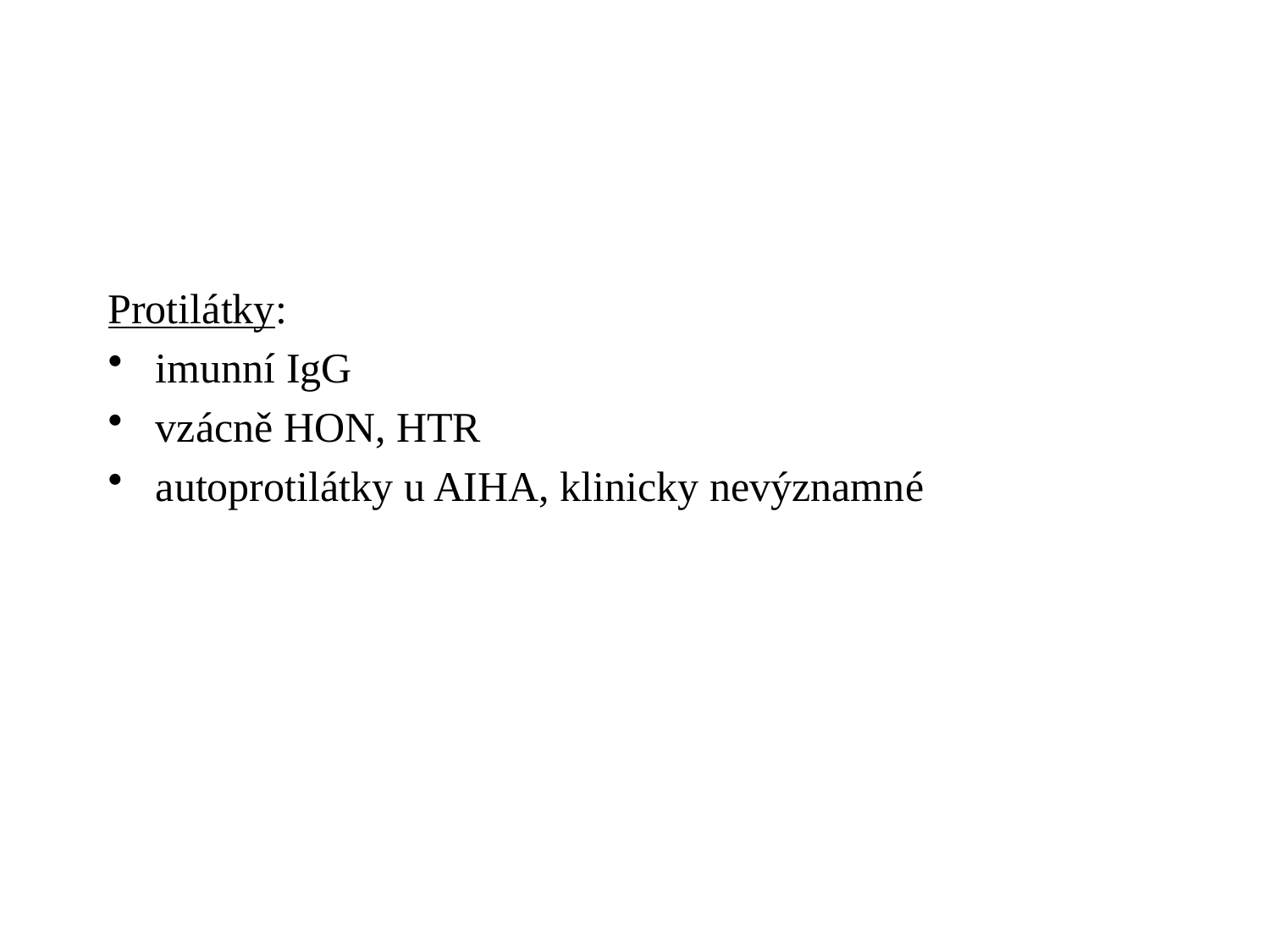

#
Protilátky:
imunní IgG
vzácně HON, HTR
autoprotilátky u AIHA, klinicky nevýznamné